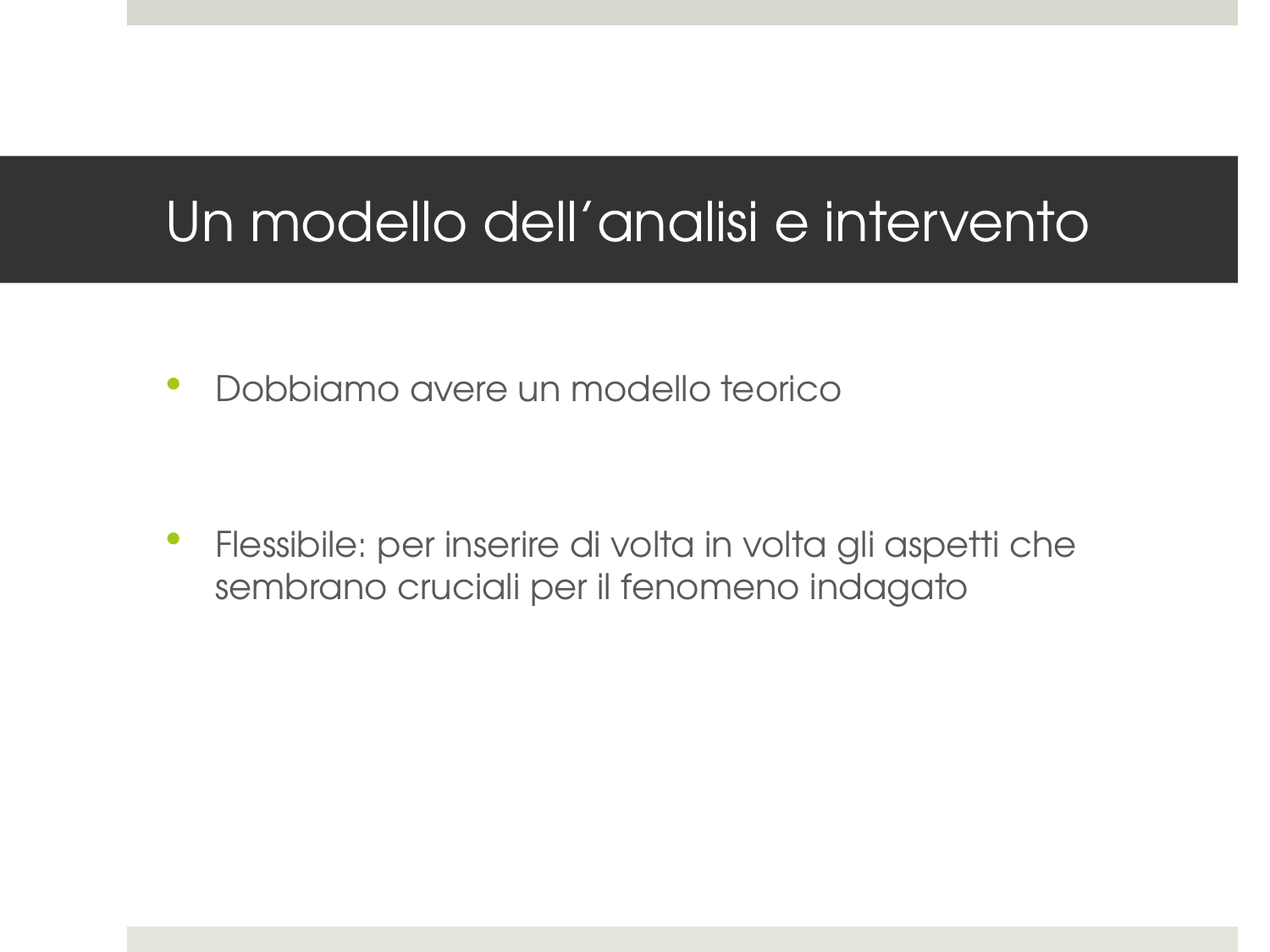

# Un modello dell’analisi e intervento
Dobbiamo avere un modello teorico

Flessibile: per inserire di volta in volta gli aspetti che sembrano cruciali per il fenomeno indagato